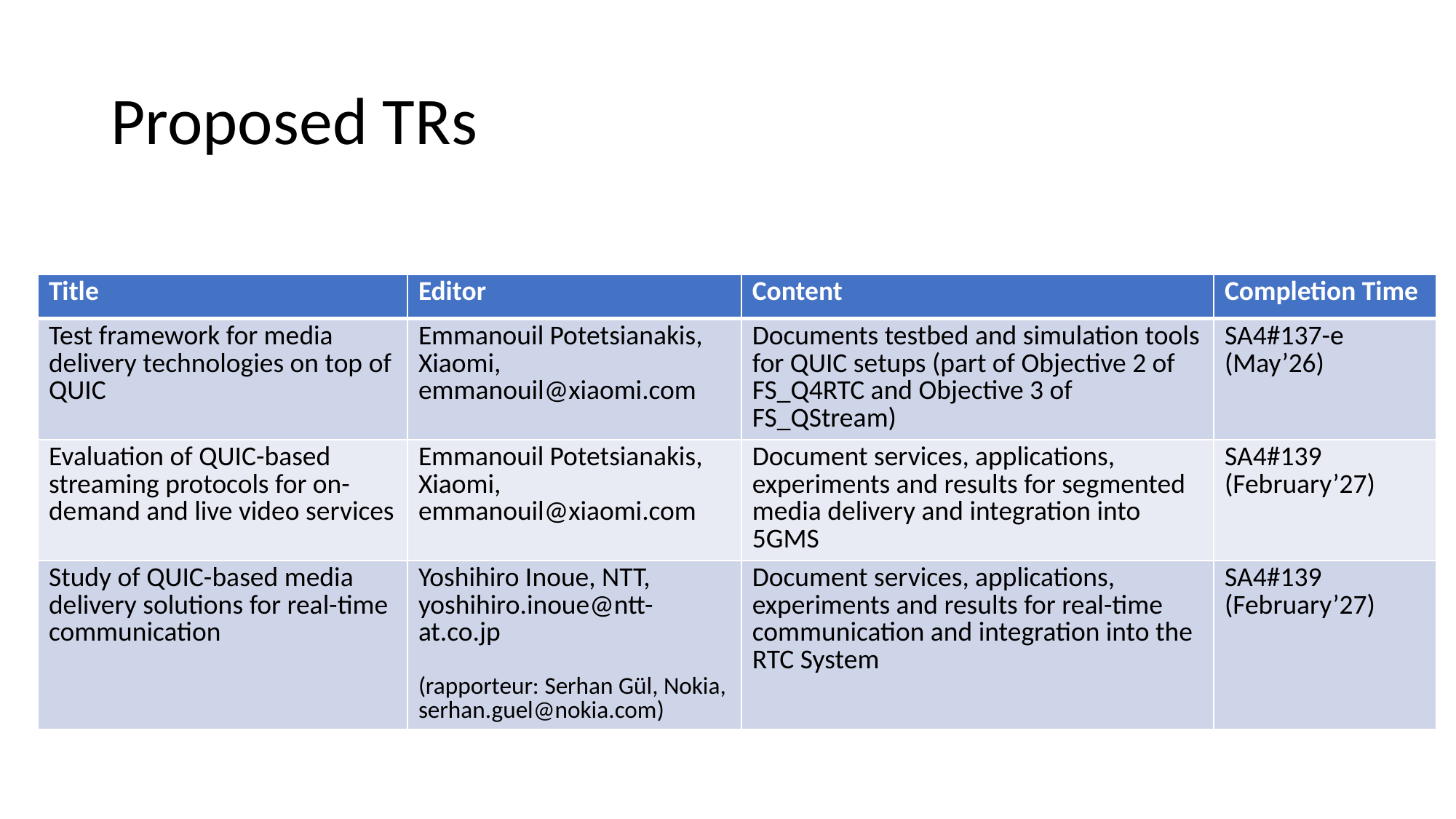

# Proposed TRs
| Title | Editor | Content | Completion Time |
| --- | --- | --- | --- |
| Test framework for media delivery technologies on top of QUIC | Emmanouil Potetsianakis, Xiaomi, emmanouil@xiaomi.com | Documents testbed and simulation tools for QUIC setups (part of Objective 2 of FS\_Q4RTC and Objective 3 of FS\_QStream) | SA4#137-e (May’26) |
| Evaluation of QUIC-based streaming protocols for on-demand and live video services | Emmanouil Potetsianakis, Xiaomi, emmanouil@xiaomi.com | Document services, applications, experiments and results for segmented media delivery and integration into 5GMS | SA4#139 (February’27) |
| Study of QUIC-based media delivery solutions for real-time communication | Yoshihiro Inoue, NTT, yoshihiro.inoue@ntt-at.co.jp (rapporteur: Serhan Gül, Nokia, serhan.guel@nokia.com) | Document services, applications, experiments and results for real-time communication and integration into the RTC System | SA4#139 (February’27) |